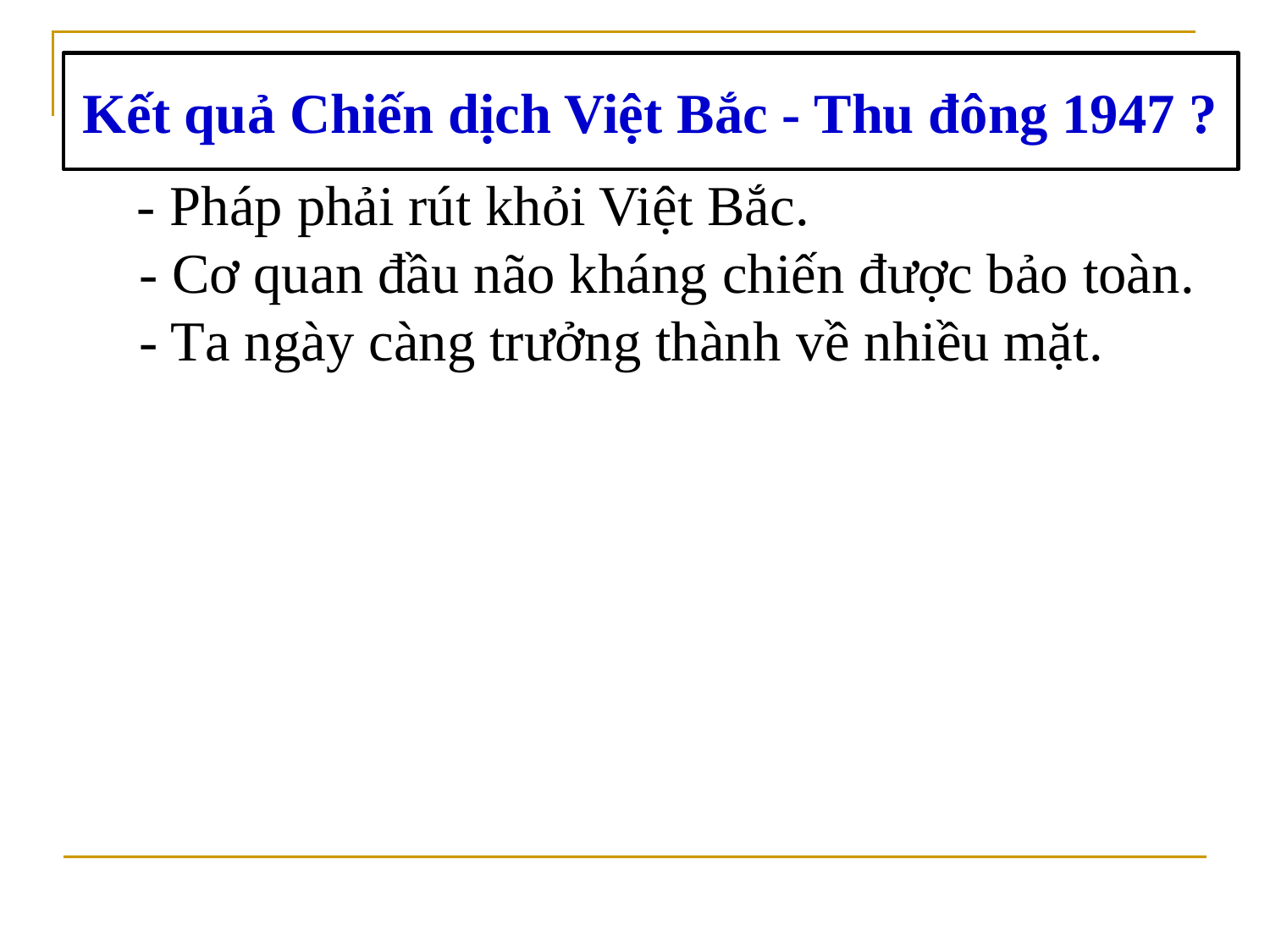

Kết quả Chiến dịch Việt Bắc - Thu đông 1947 ?
b.  Kết quả:
 - Pháp phải rút khỏi Việt Bắc.
 - Cơ quan đầu não kháng chiến được bảo toàn.
 - Ta ngày càng trưởng thành về nhiều mặt.